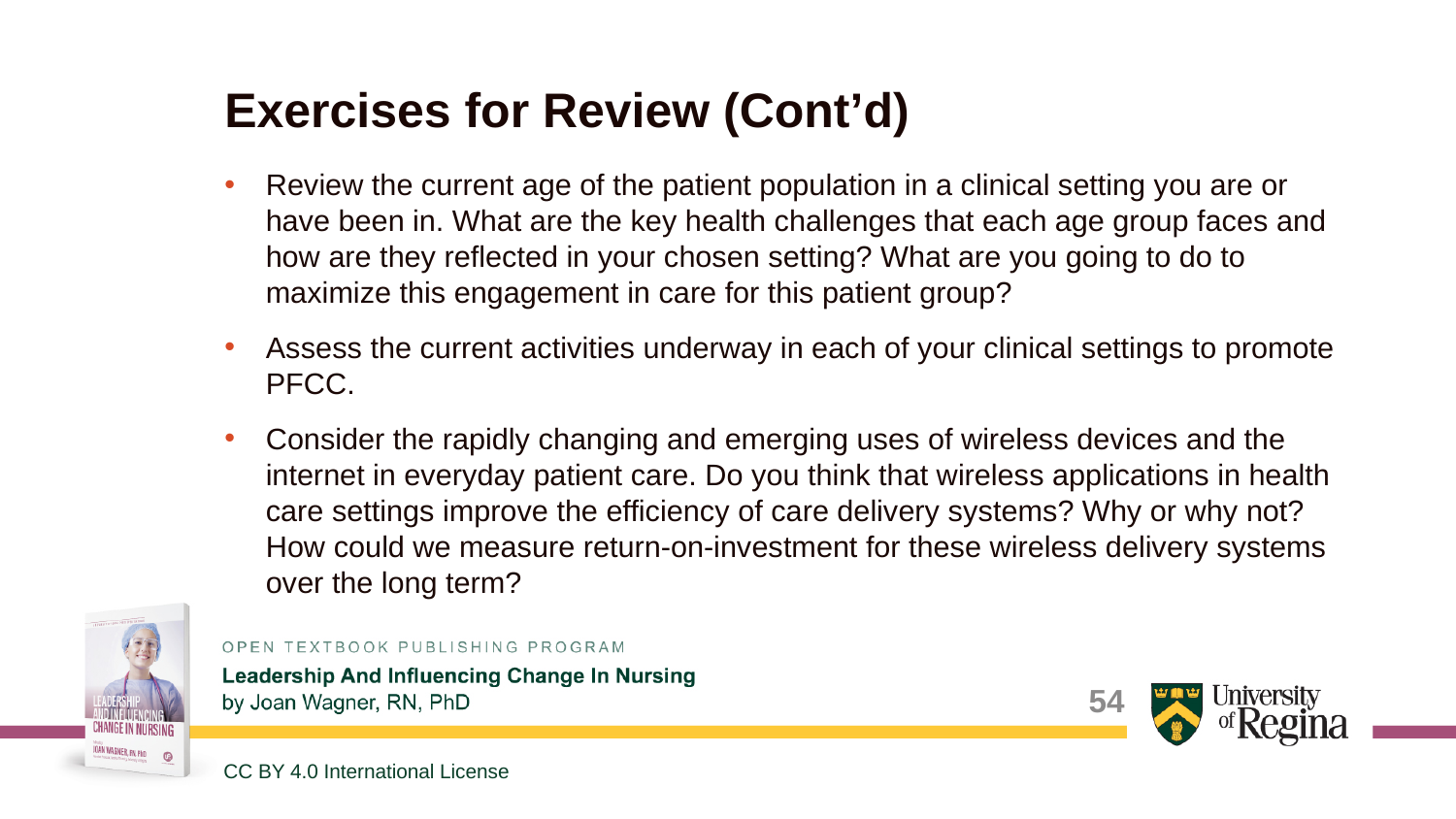

# Exercises for Review (Cont’d)
Review the current age of the patient population in a clinical setting you are or have been in. What are the key health challenges that each age group faces and how are they reflected in your chosen setting? What are you going to do to maximize this engagement in care for this patient group?
Assess the current activities underway in each of your clinical settings to promote PFCC.
Consider the rapidly changing and emerging uses of wireless devices and the internet in everyday patient care. Do you think that wireless applications in health care settings improve the efficiency of care delivery systems? Why or why not? How could we measure return-on-investment for these wireless delivery systems over the long term?
54
CC BY 4.0 International License